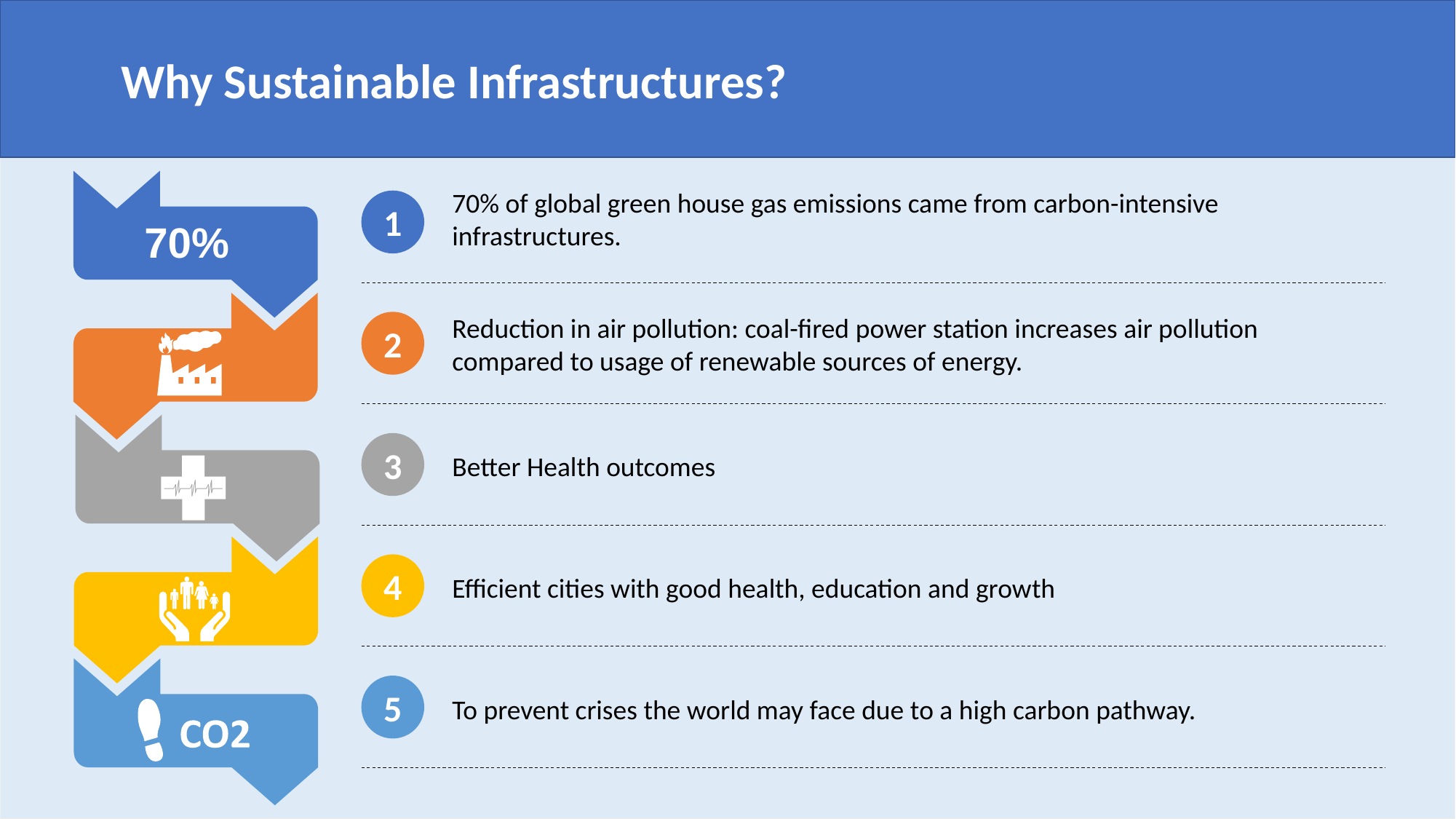

Why Sustainable Infrastructures?

70% of global green house gas emissions came from carbon-intensive infrastructures.

1
70%
Reduction in air pollution: coal-fired power station increases air pollution compared to usage of renewable sources of energy.
2

Better Health outcomes
3

Efficient cities with good health, education and growth
4

To prevent crises the world may face due to a high carbon pathway.
5